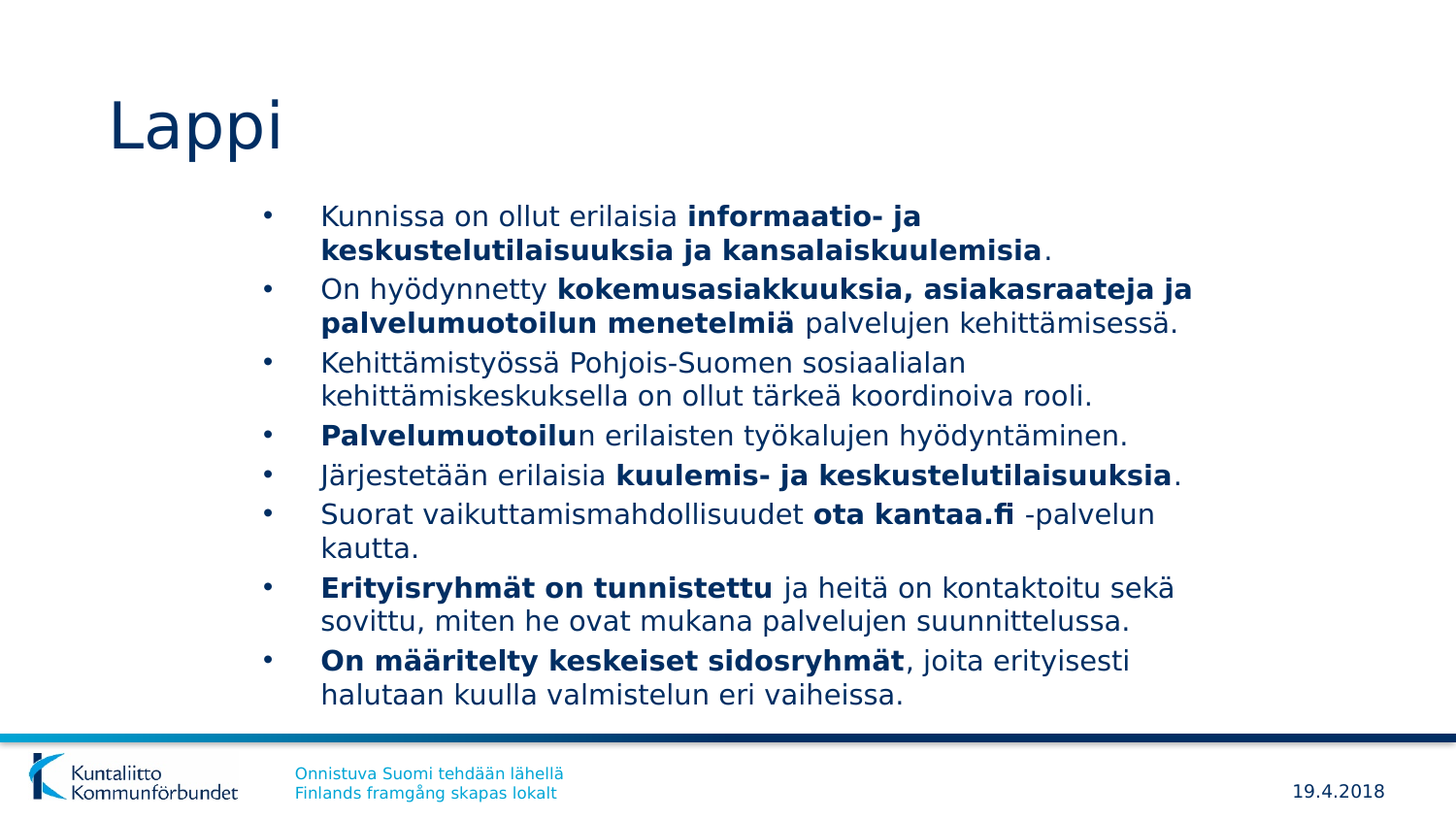

etunimi sukunimi Titteli | Tapahtuma
# Lappi
Kunnissa on ollut erilaisia informaatio- ja keskustelutilaisuuksia ja kansalaiskuulemisia.
On hyödynnetty kokemusasiakkuuksia, asiakasraateja ja palvelumuotoilun menetelmiä palvelujen kehittämisessä.
Kehittämistyössä Pohjois-Suomen sosiaalialan kehittämiskeskuksella on ollut tärkeä koordinoiva rooli.
Palvelumuotoilun erilaisten työkalujen hyödyntäminen.
Järjestetään erilaisia kuulemis- ja keskustelutilaisuuksia.
Suorat vaikuttamismahdollisuudet ota kantaa.fi -palvelun kautta.
Erityisryhmät on tunnistettu ja heitä on kontaktoitu sekä sovittu, miten he ovat mukana palvelujen suunnittelussa.
On määritelty keskeiset sidosryhmät, joita erityisesti halutaan kuulla valmistelun eri vaiheissa.

19.4.2018